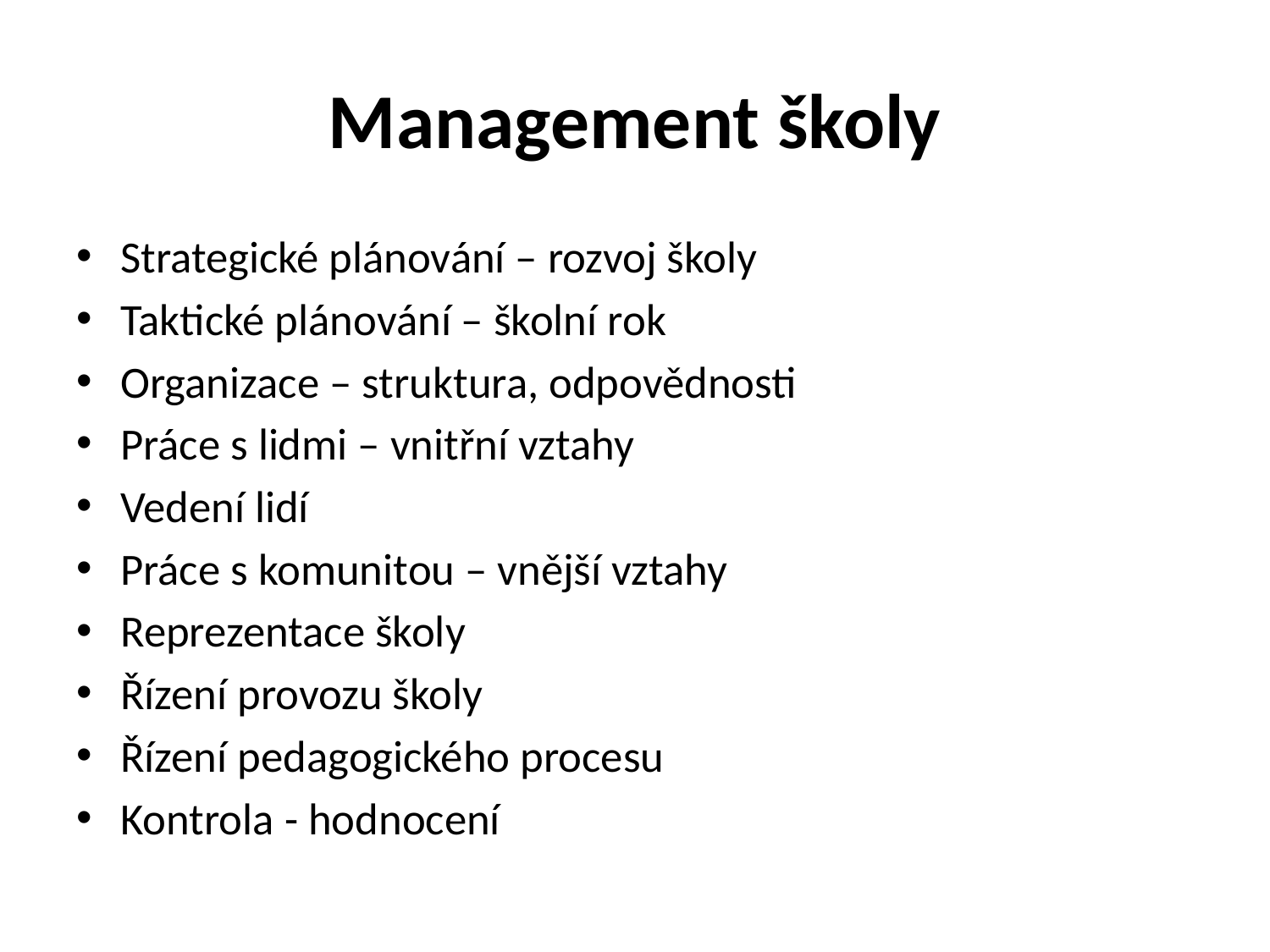

# Management školy
Strategické plánování – rozvoj školy
Taktické plánování – školní rok
Organizace – struktura, odpovědnosti
Práce s lidmi – vnitřní vztahy
Vedení lidí
Práce s komunitou – vnější vztahy
Reprezentace školy
Řízení provozu školy
Řízení pedagogického procesu
Kontrola - hodnocení